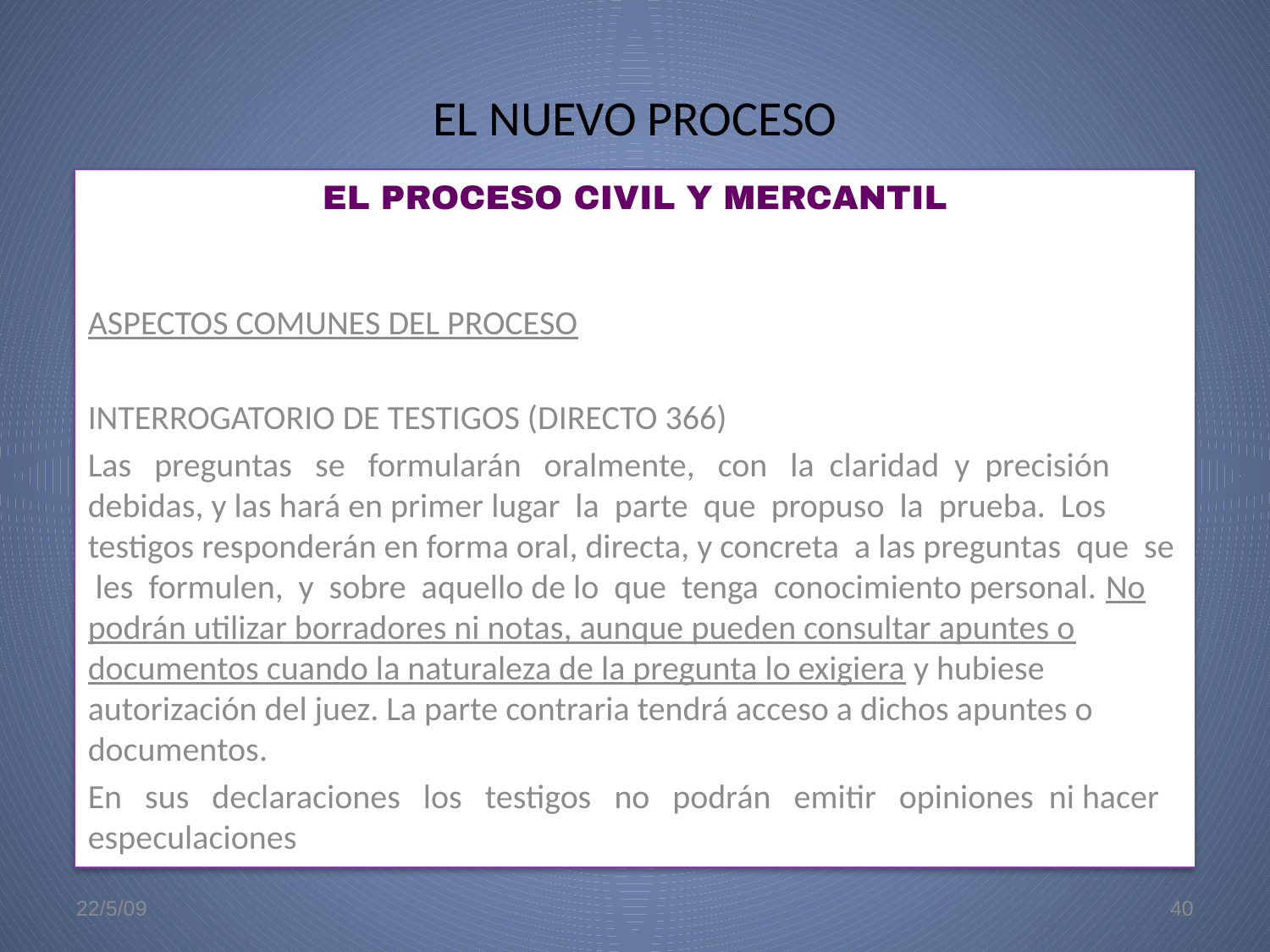

# EL NUEVO PROCESO
EL PROCESO CIVIL Y MERCANTIL

ASPECTOS COMUNES DEL PROCESO

INTERROGATORIO DE TESTIGOS (DIRECTO 366)
Las   preguntas   se   formularán   oralmente,   con   la  claridad  y  precisión debidas, y las hará en primer lugar  la  parte  que  propuso  la  prueba.  Los testigos responderán en forma oral, directa, y concreta  a las preguntas  que  se  les  formulen,  y  sobre  aquello de lo  que  tenga  conocimiento personal. No podrán utilizar borradores ni notas, aunque pueden consultar apuntes o documentos cuando la naturaleza de la pregunta lo exigiera y hubiese autorización del juez. La parte contraria tendrá acceso a dichos apuntes o documentos.
En   sus   declaraciones   los   testigos   no   podrán   emitir   opiniones  ni hacer especulaciones
22/5/09
40